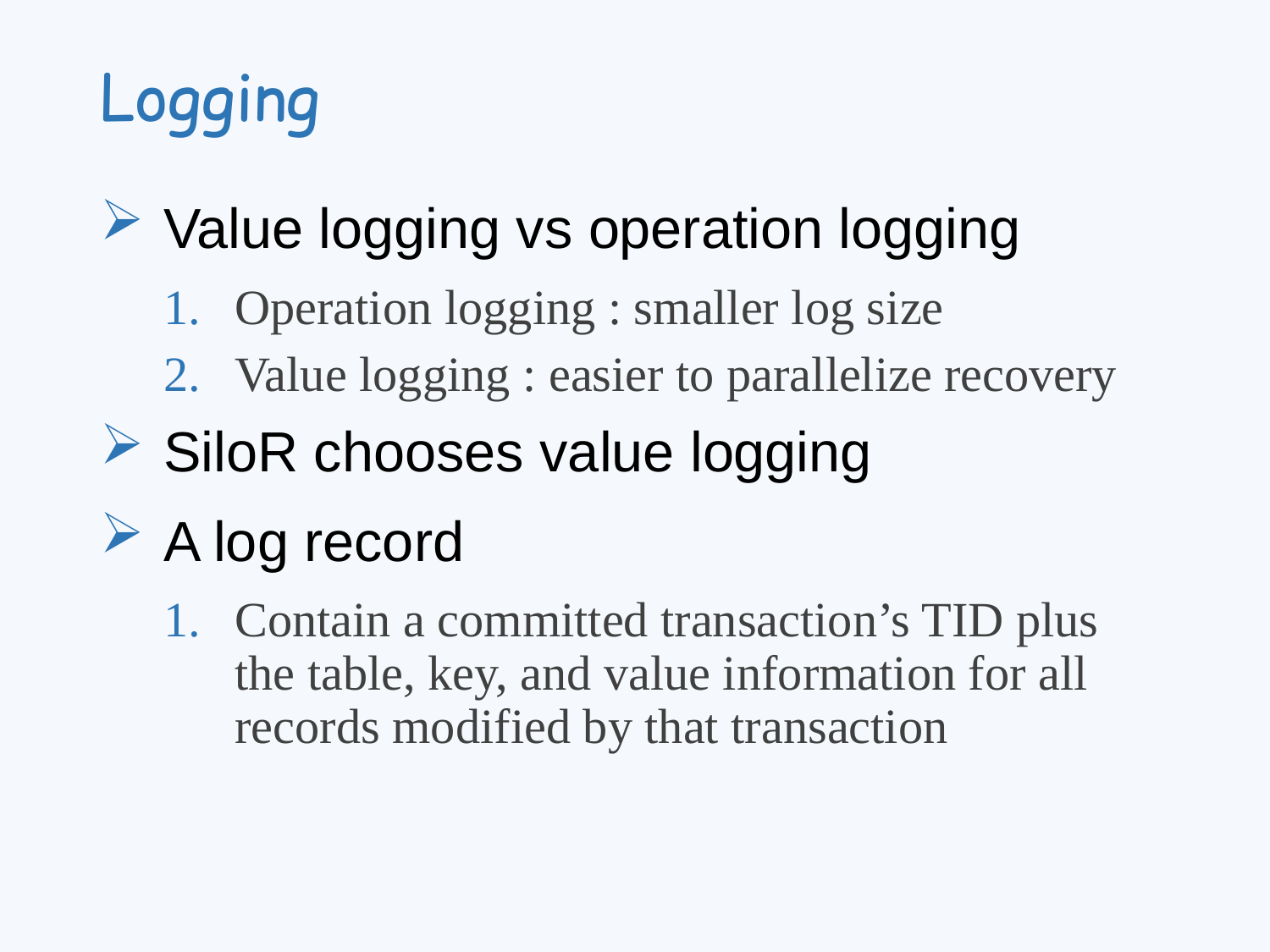

# Logging
Value logging vs operation logging
Operation logging : smaller log size
Value logging : easier to parallelize recovery
SiloR chooses value logging
A log record
Contain a committed transaction’s TID plus the table, key, and value information for all records modified by that transaction